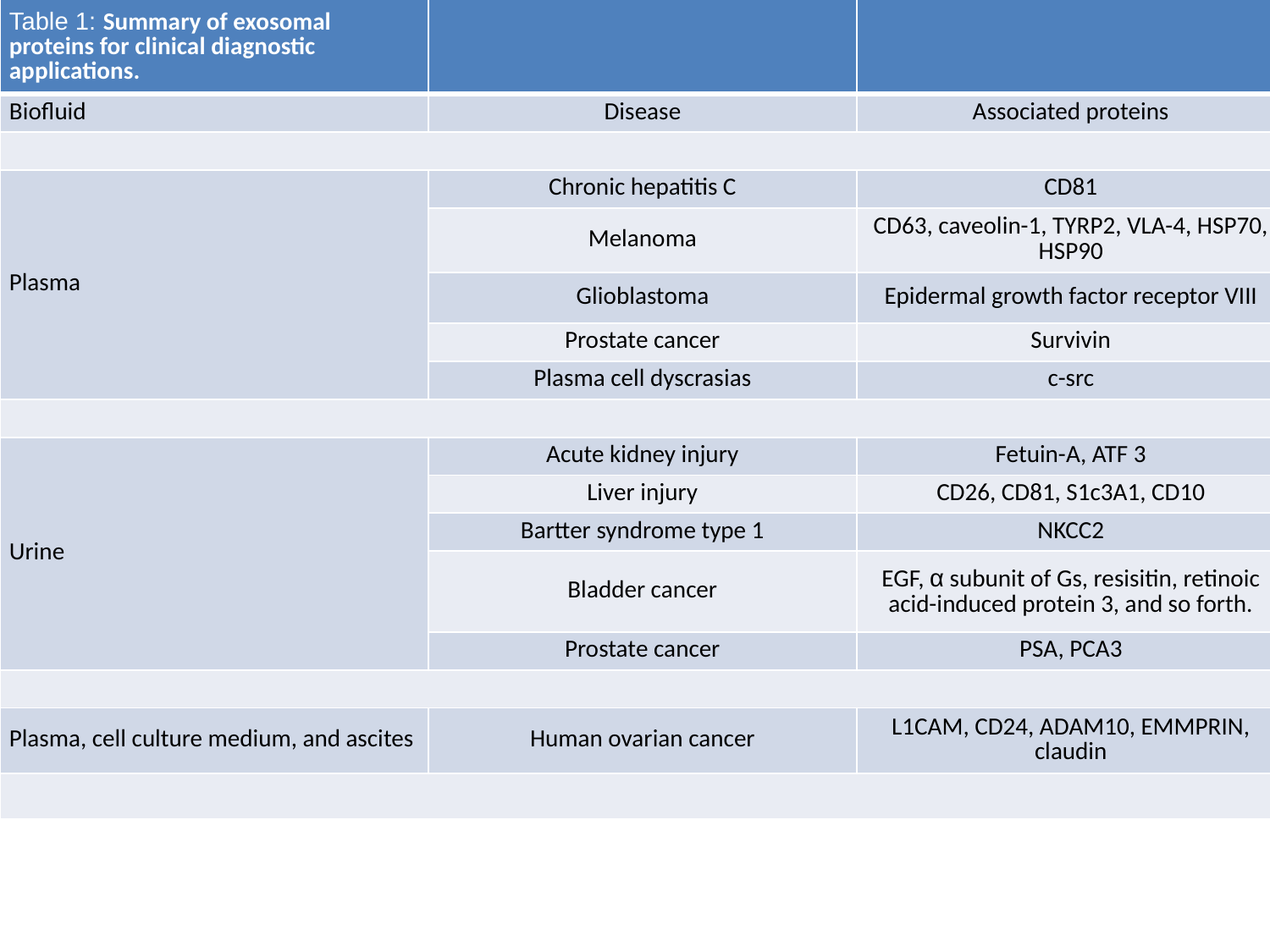

| Table 1: Summary of exosomal proteins for clinical diagnostic applications. |  |  |
| --- | --- | --- |
| Biofluid | Disease | Associated proteins |
|  |  |  |
| Plasma | Chronic hepatitis C | CD81 |
|  | Melanoma | CD63, caveolin-1, TYRP2, VLA-4, HSP70, HSP90 |
|  | Glioblastoma | Epidermal growth factor receptor VIII |
|  | Prostate cancer | Survivin |
|  | Plasma cell dyscrasias | c-src |
|  |  |  |
| Urine | Acute kidney injury | Fetuin-A, ATF 3 |
|  | Liver injury | CD26, CD81, S1c3A1, CD10 |
|  | Bartter syndrome type 1 | NKCC2 |
|  | Bladder cancer | EGF, α subunit of Gs, resisitin, retinoic acid-induced protein 3, and so forth. |
|  | Prostate cancer | PSA, PCA3 |
|  |  |  |
| Plasma, cell culture medium, and ascites | Human ovarian cancer | L1CAM, CD24, ADAM10, EMMPRIN, claudin |
|  |  |  |